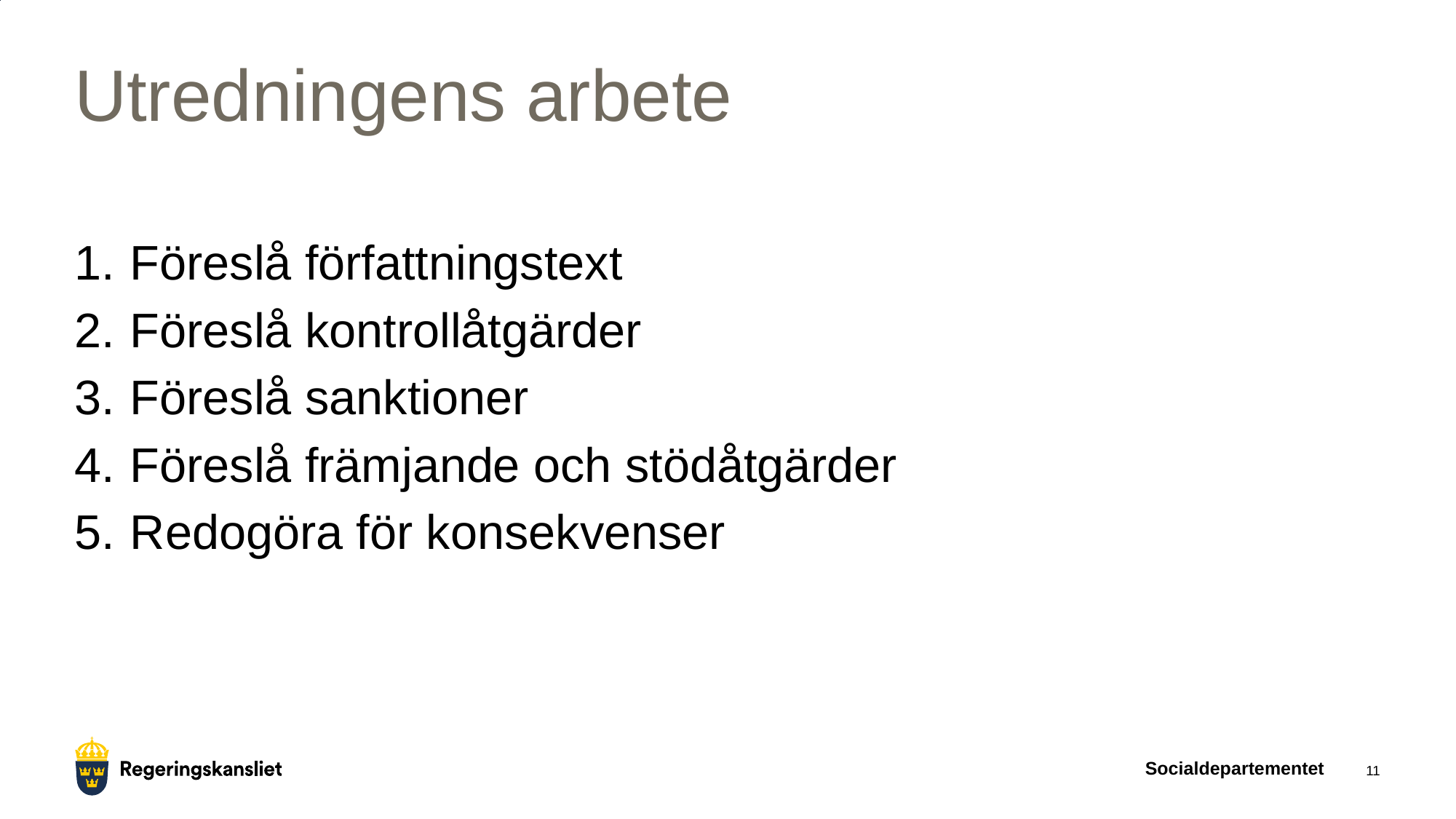

# Utredningens arbete
Föreslå författningstext
Föreslå kontrollåtgärder
Föreslå sanktioner
Föreslå främjande och stödåtgärder
Redogöra för konsekvenser

Socialdepartementet
11